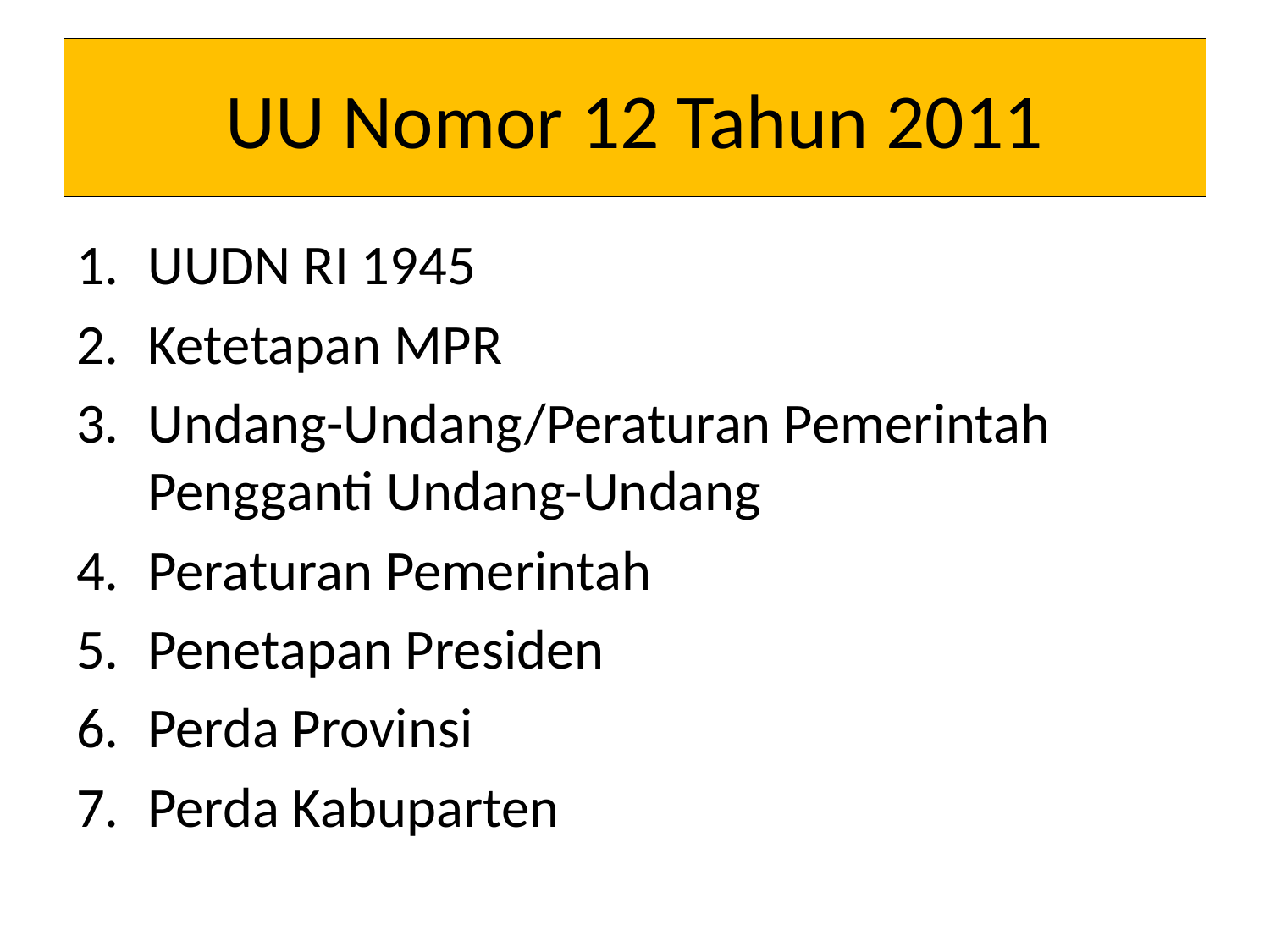

# UU Nomor 12 Tahun 2011
UUDN RI 1945
Ketetapan MPR
Undang-Undang/Peraturan Pemerintah Pengganti Undang-Undang
Peraturan Pemerintah
Penetapan Presiden
Perda Provinsi
Perda Kabuparten